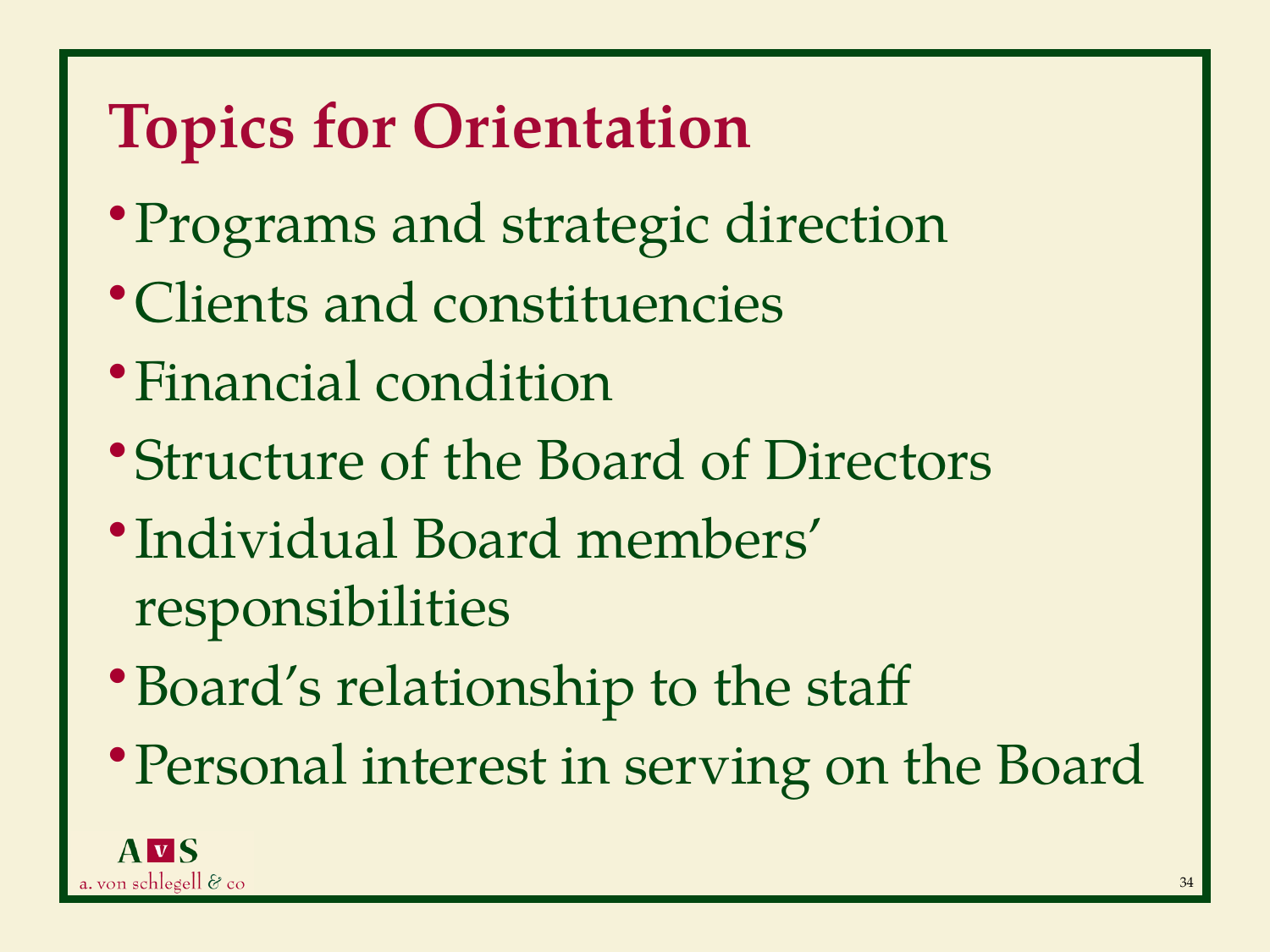

# Topics for Orientation
Programs and strategic direction
Clients and constituencies
Financial condition
Structure of the Board of Directors
Individual Board members’ responsibilities
Board’s relationship to the staff
Personal interest in serving on the Board

34